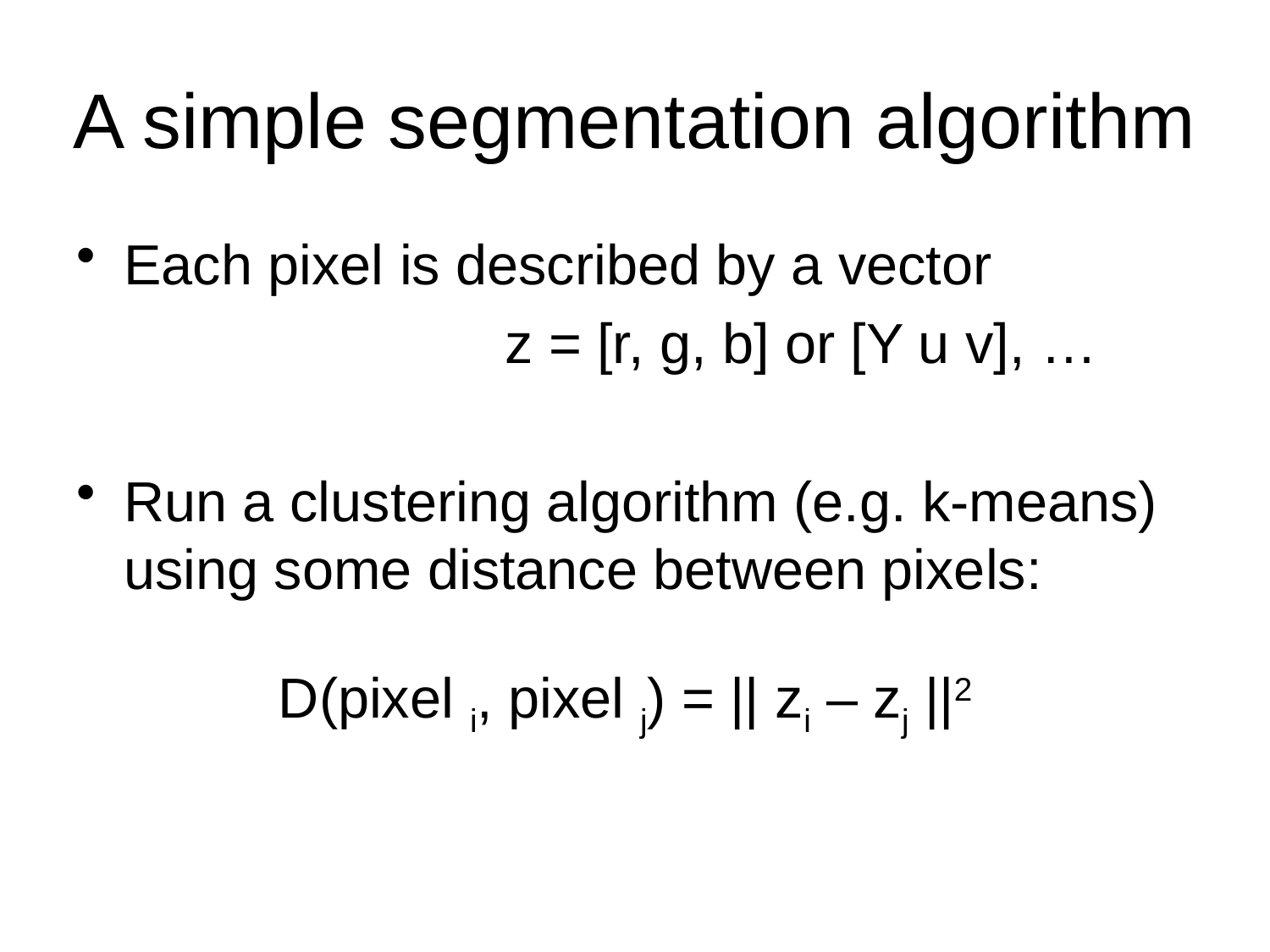

# A simple segmentation algorithm
Each pixel is described by a vector
				z = [r, g, b] or [Y u v], …

Run a clustering algorithm (e.g. k-means) using some distance between pixels:

D(pixel i, pixel j) = || zi – zj ||2